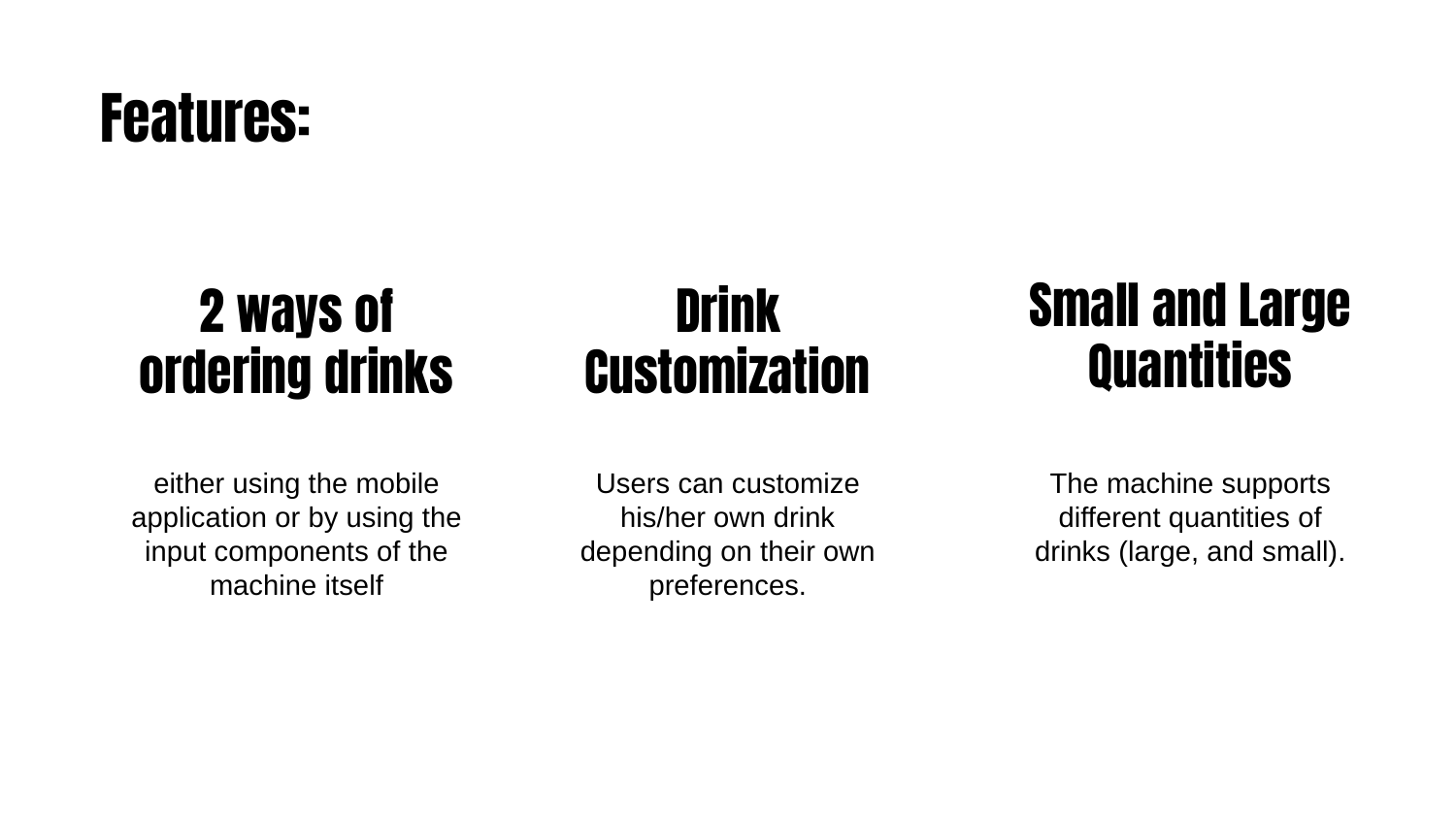

Features:
2 ways of ordering drinks
Drink Customization
Small and Large Quantities
either using the mobile application or by using the input components of the machine itself
Users can customize his/her own drink depending on their own preferences.
The machine supports different quantities of drinks (large, and small).